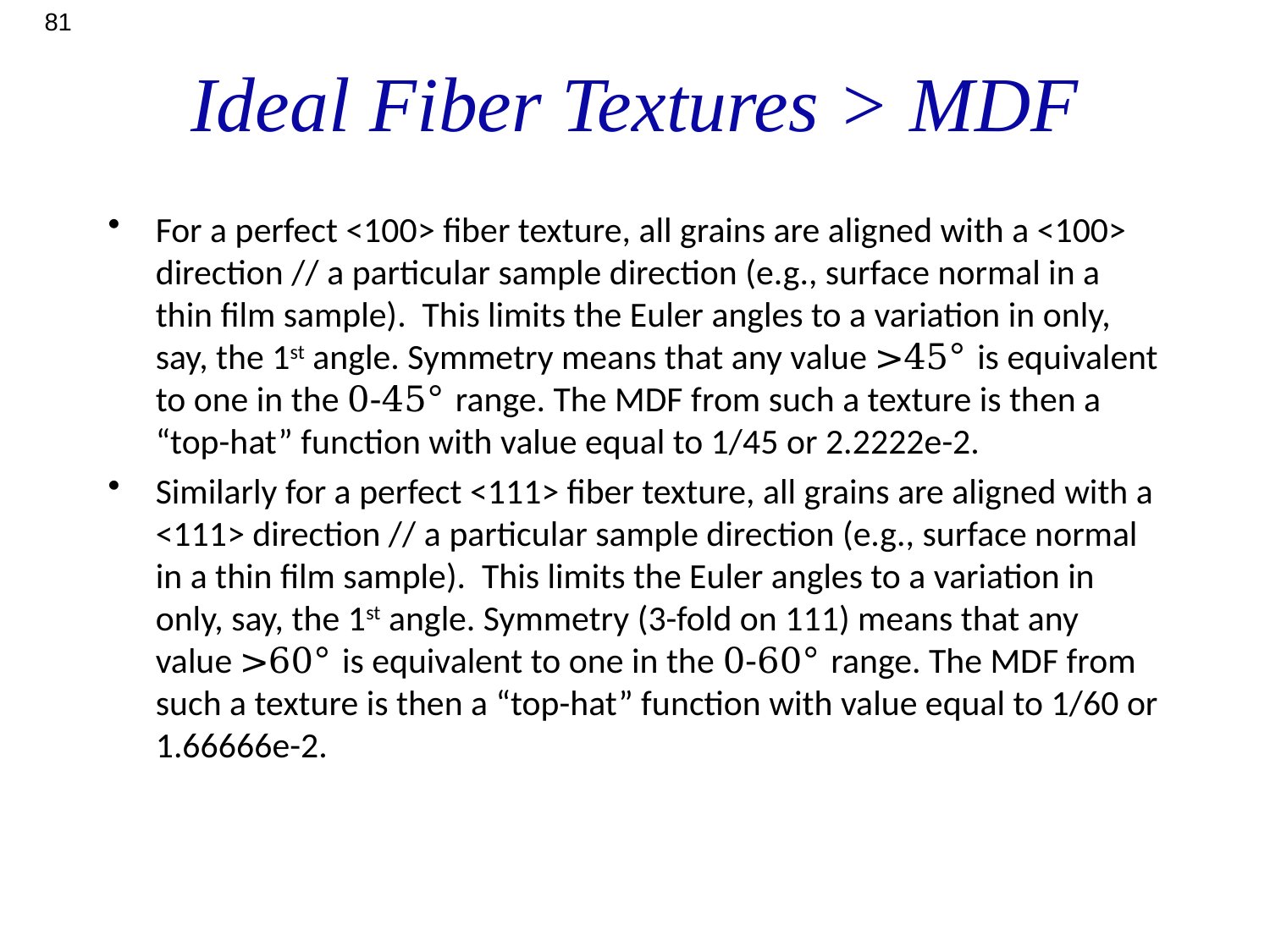

81
# Ideal Fiber Textures > MDF
For a perfect <100> fiber texture, all grains are aligned with a <100> direction // a particular sample direction (e.g., surface normal in a thin film sample).  This limits the Euler angles to a variation in only, say, the 1st angle. Symmetry means that any value >45° is equivalent to one in the 0-45° range. The MDF from such a texture is then a “top-hat” function with value equal to 1/45 or 2.2222e-2.
Similarly for a perfect <111> fiber texture, all grains are aligned with a <111> direction // a particular sample direction (e.g., surface normal in a thin film sample).  This limits the Euler angles to a variation in only, say, the 1st angle. Symmetry (3-fold on 111) means that any value >60° is equivalent to one in the 0-60° range. The MDF from such a texture is then a “top-hat” function with value equal to 1/60 or 1.66666e-2.